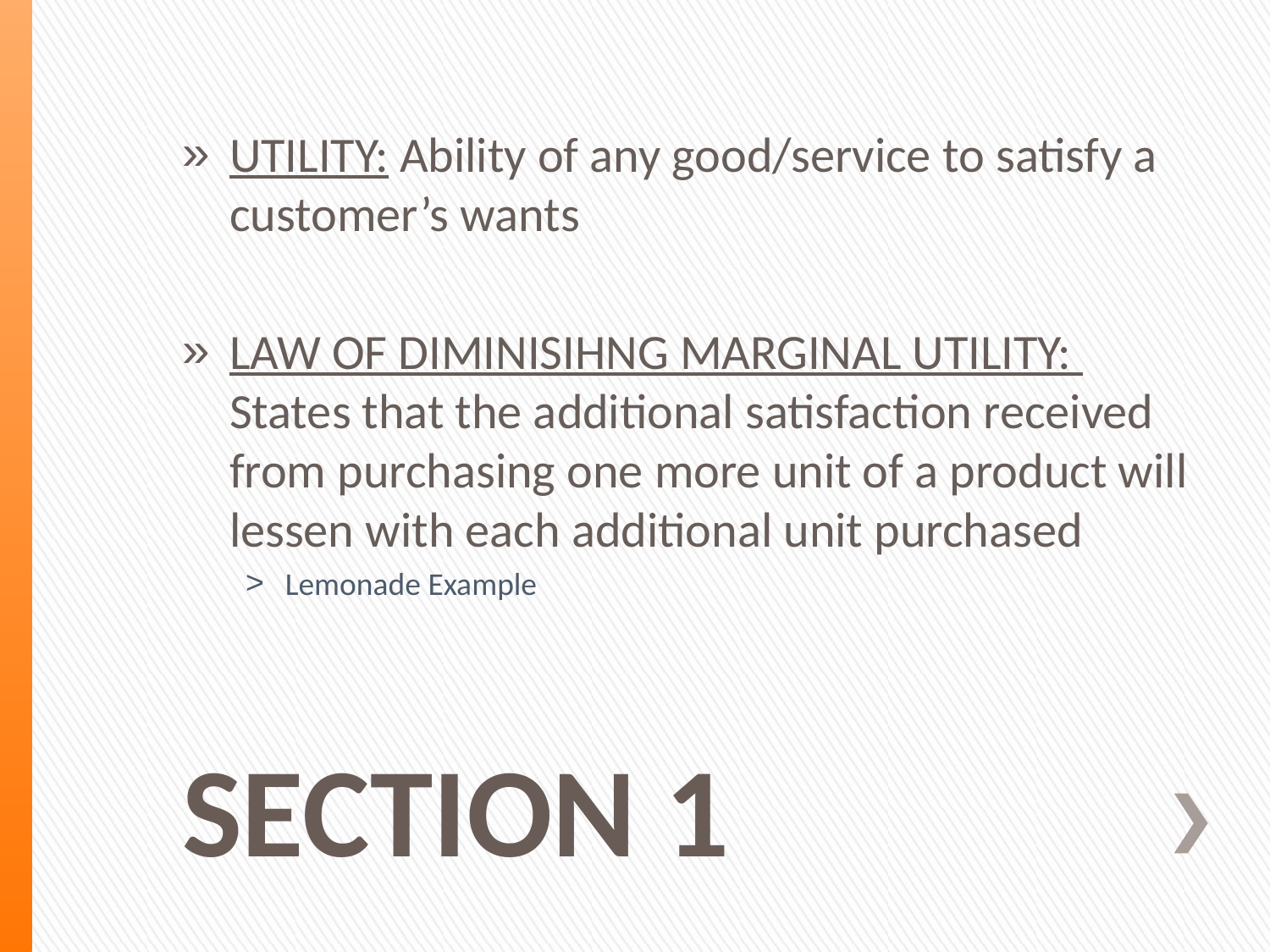

UTILITY: Ability of any good/service to satisfy a customer’s wants

LAW OF DIMINISIHNG MARGINAL UTILITY:  States that the additional satisfaction received from purchasing one more unit of a product will lessen with each additional unit purchased
Lemonade Example
# SECTION 1